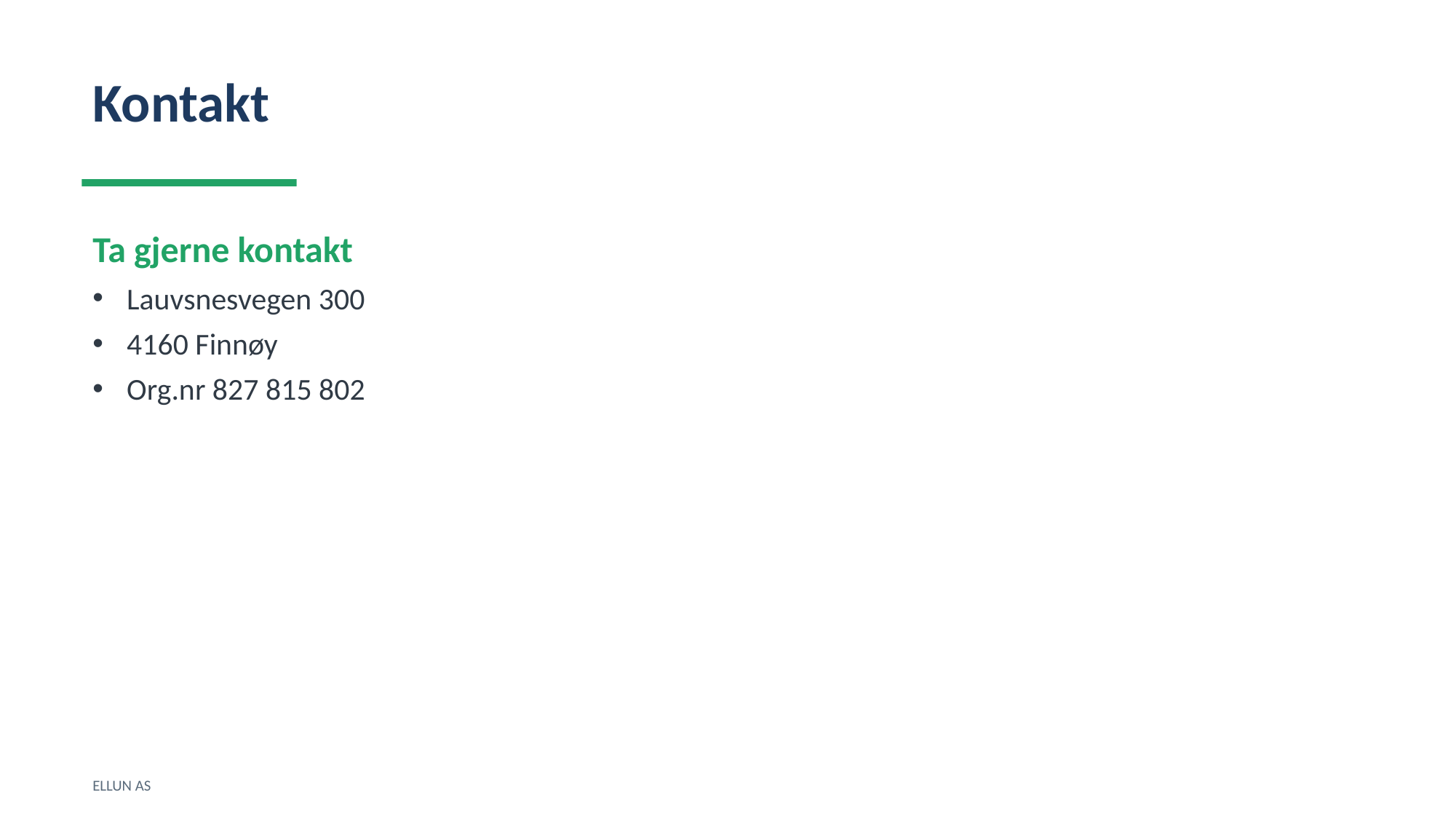

Kontakt

Ta gjerne kontakt
Lauvsnesvegen 300
4160 Finnøy
Org.nr 827 815 802
ELLUN AS